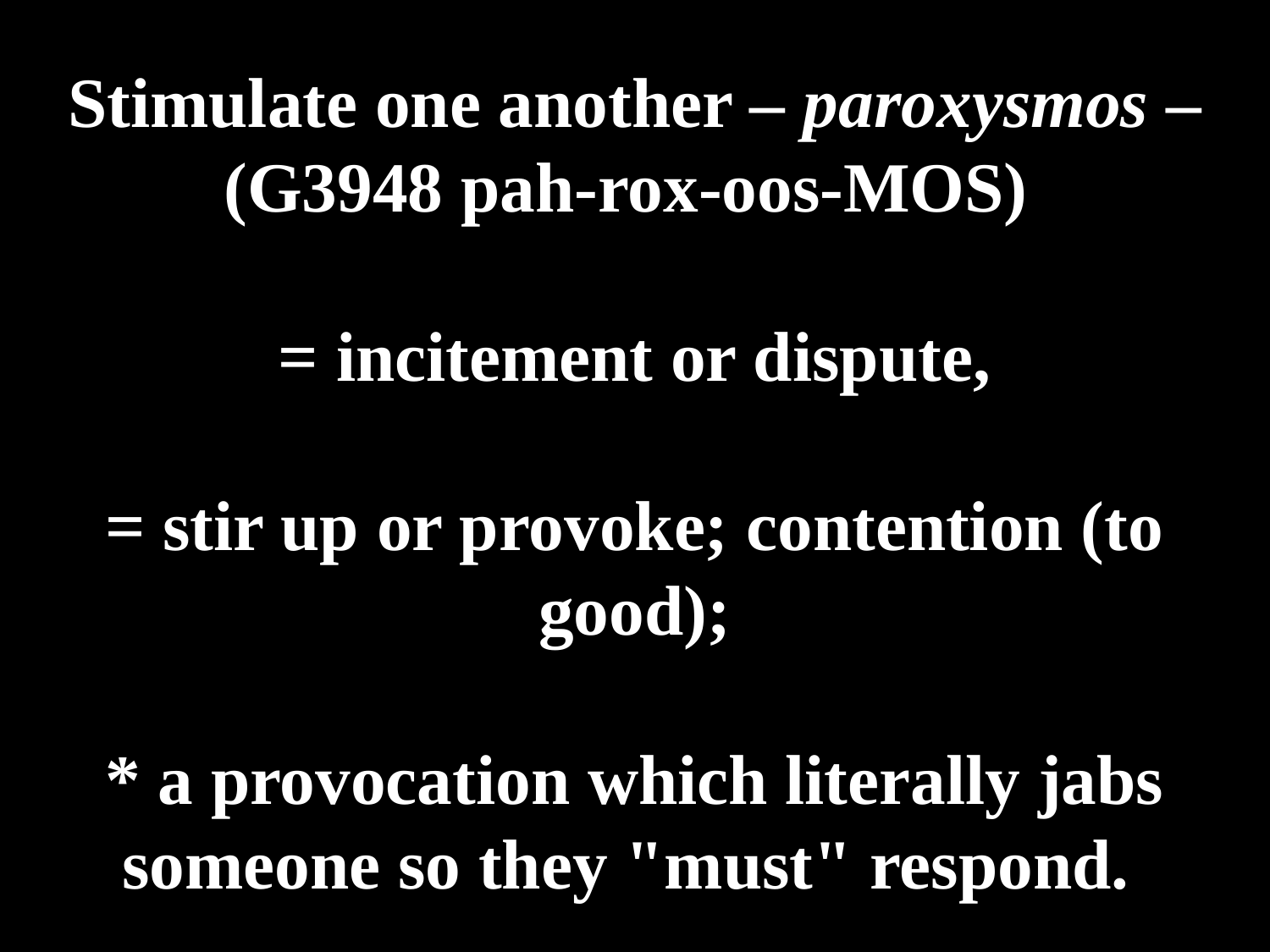

# Stimulate one another – paroxysmos – (G3948 pah-rox-oos-MOS) = incitement or dispute, = stir up or provoke; contention (to good); * a provocation which literally jabs someone so they "must" respond.